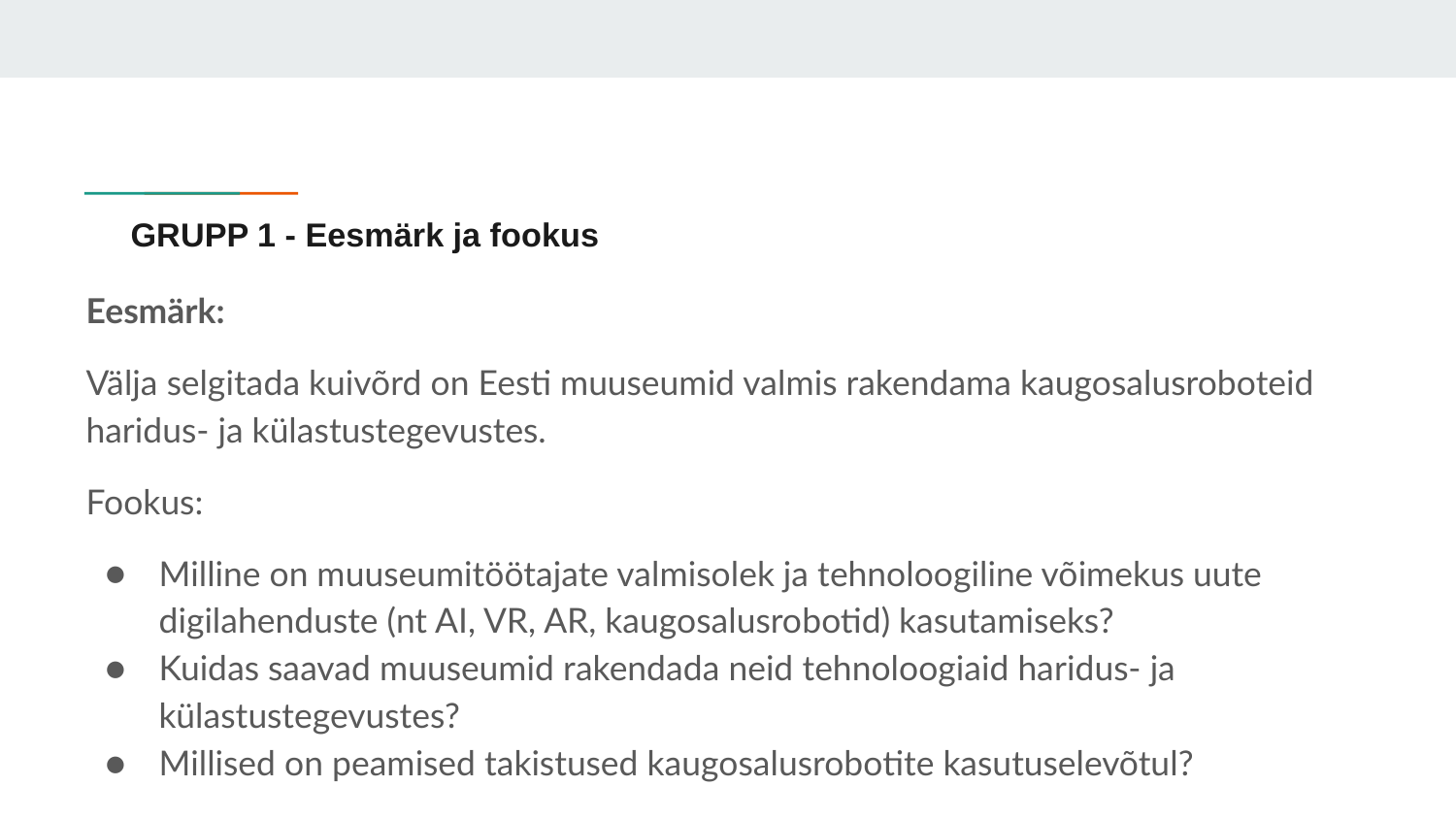

# GRUPP 1 - Eesmärk ja fookus

Eesmärk:
Välja selgitada kuivõrd on Eesti muuseumid valmis rakendama kaugosalusroboteid haridus- ja külastustegevustes.
Fookus:
Milline on muuseumitöötajate valmisolek ja tehnoloogiline võimekus uute digilahenduste (nt AI, VR, AR, kaugosalusrobotid) kasutamiseks?
Kuidas saavad muuseumid rakendada neid tehnoloogiaid haridus- ja külastustegevustes?
Millised on peamised takistused kaugosalusrobotite kasutuselevõtul?